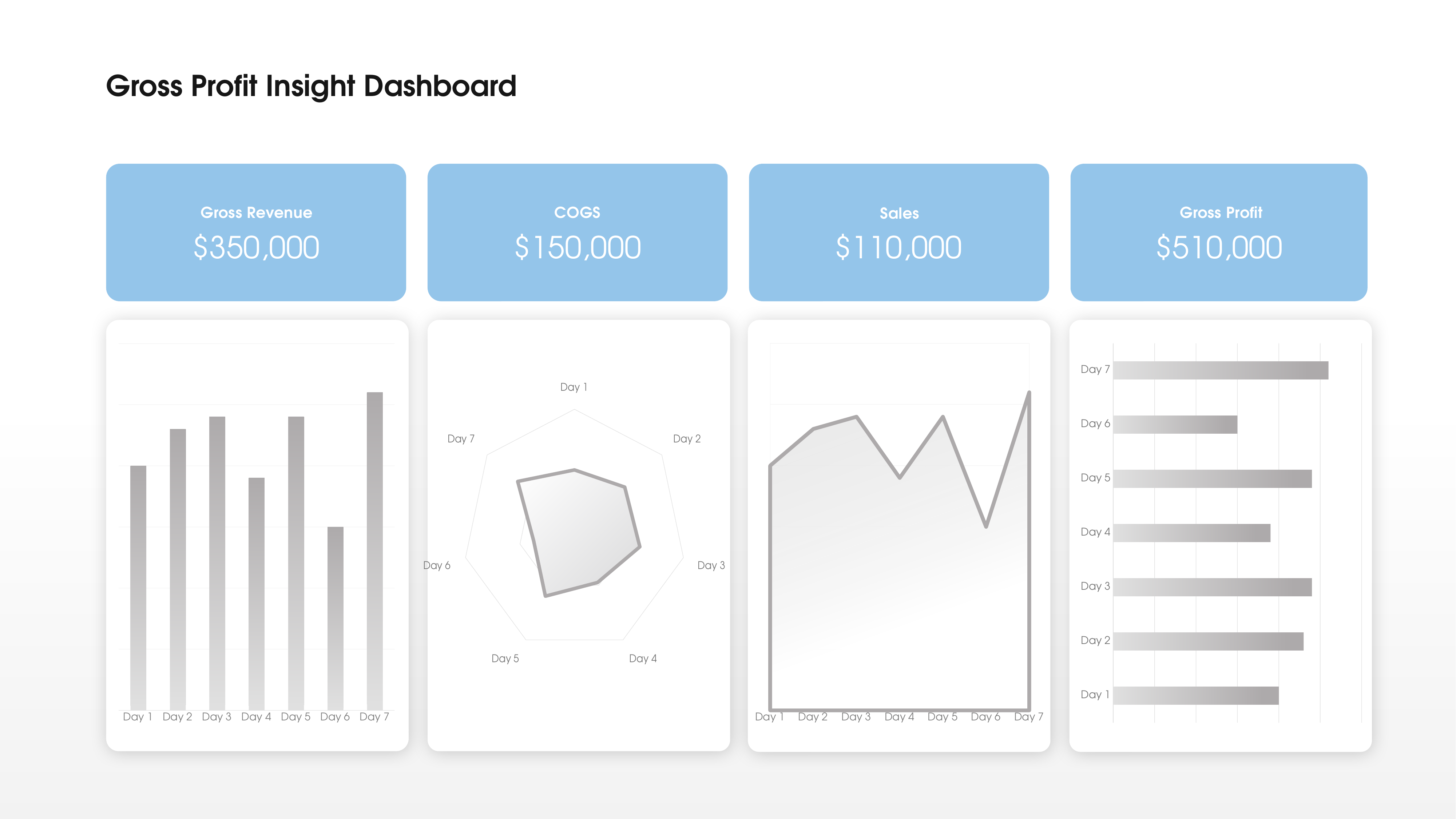

Gross Profit Insight Dashboard

Gross Cogs
Gross Sales
Gross profit
COGS
Gross Profit
Gross Revenue
Sales
$350,000
$150,000
$110,000
$510,000

### Chart

| Category | Series 1 |
|---|---|
| Day 1 | 20.0 |
| Day 2 | 23.0 |
| Day 3 | 24.0 |
| Day 4 | 19.0 |
| Day 5 | 24.0 |
| Day 6 | 15.0 |
| Day 7 | 26.0 |

### Chart

| Category | Series 1 |
|---|---|
| Day 1 | 20.0 |
| Day 2 | 23.0 |
| Day 3 | 24.0 |
| Day 4 | 19.0 |
| Day 5 | 24.0 |
| Day 6 | 15.0 |
| Day 7 | 26.0 |

### Chart

| Category | Series 1 |
|---|---|
| Day 1 | 20.0 |
| Day 2 | 23.0 |
| Day 3 | 24.0 |
| Day 4 | 19.0 |
| Day 5 | 24.0 |
| Day 6 | 15.0 |
| Day 7 | 26.0 |

### Chart

| Category | Series 1 |
|---|---|
| Day 1 | 20.0 |
| Day 2 | 23.0 |
| Day 3 | 24.0 |
| Day 4 | 19.0 |
| Day 5 | 24.0 |
| Day 6 | 15.0 |
| Day 7 | 26.0 |